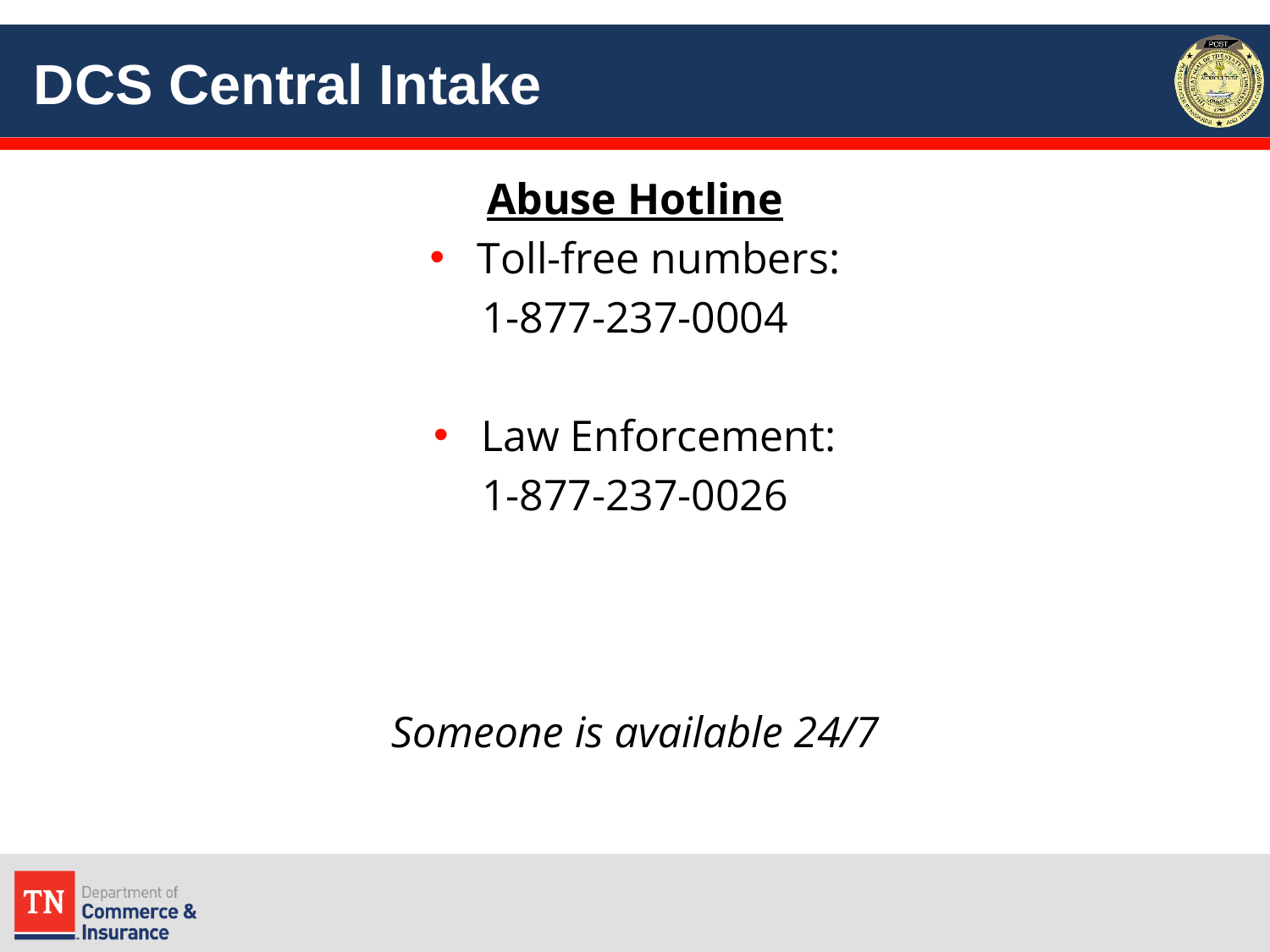

# DCS Central Intake
Abuse Hotline
Toll-free numbers:
1-877-237-0004

Law Enforcement:
1-877-237-0026

Someone is available 24/7